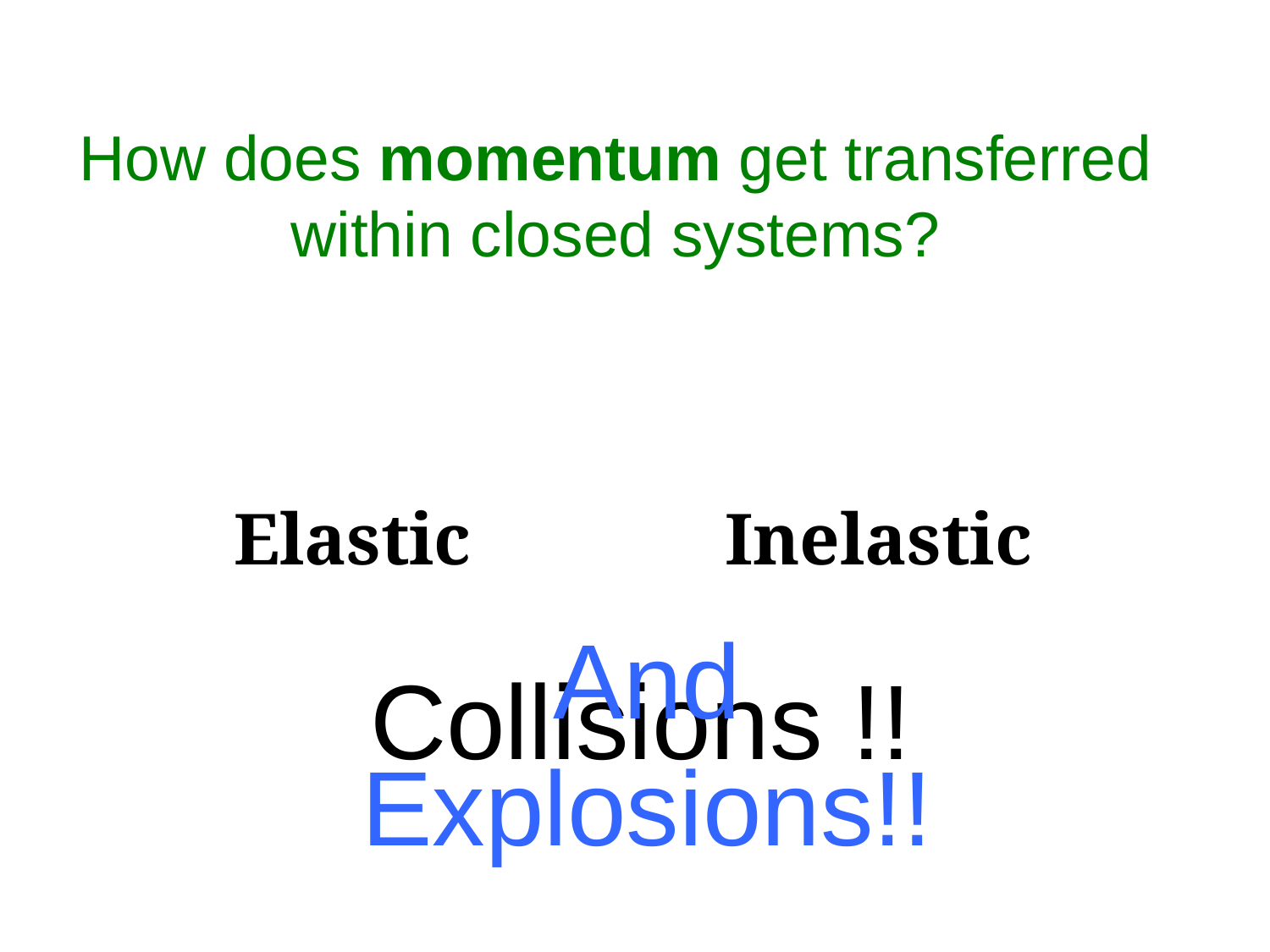

How does momentum get transferred
within closed systems?
Elastic
Inelastic
And Explosions!!
Collisions !!